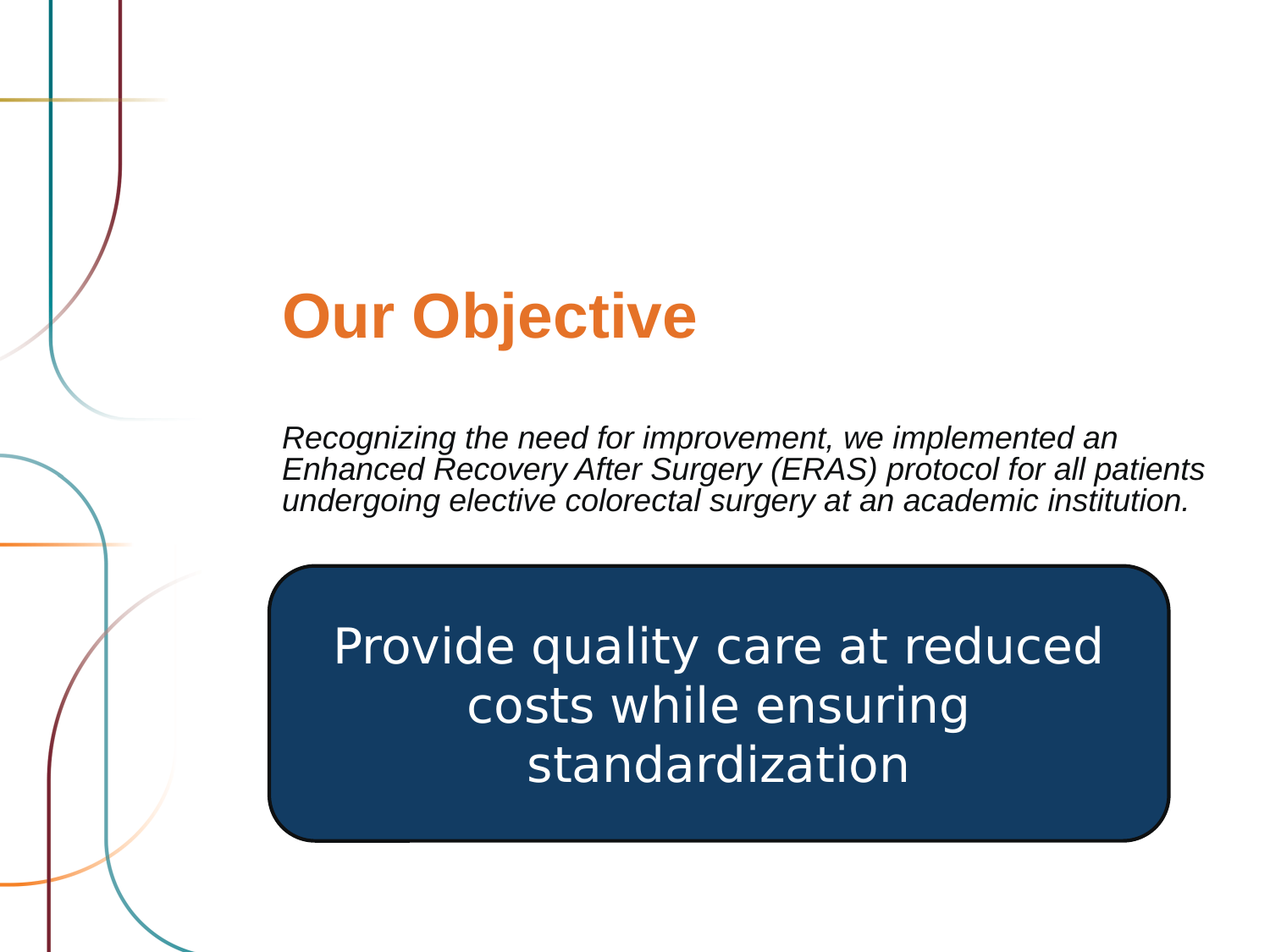

# Our Objective
Recognizing the need for improvement, we implemented an Enhanced Recovery After Surgery (ERAS) protocol for all patients undergoing elective colorectal surgery at an academic institution.

Provide quality care at reduced costs while ensuring standardization